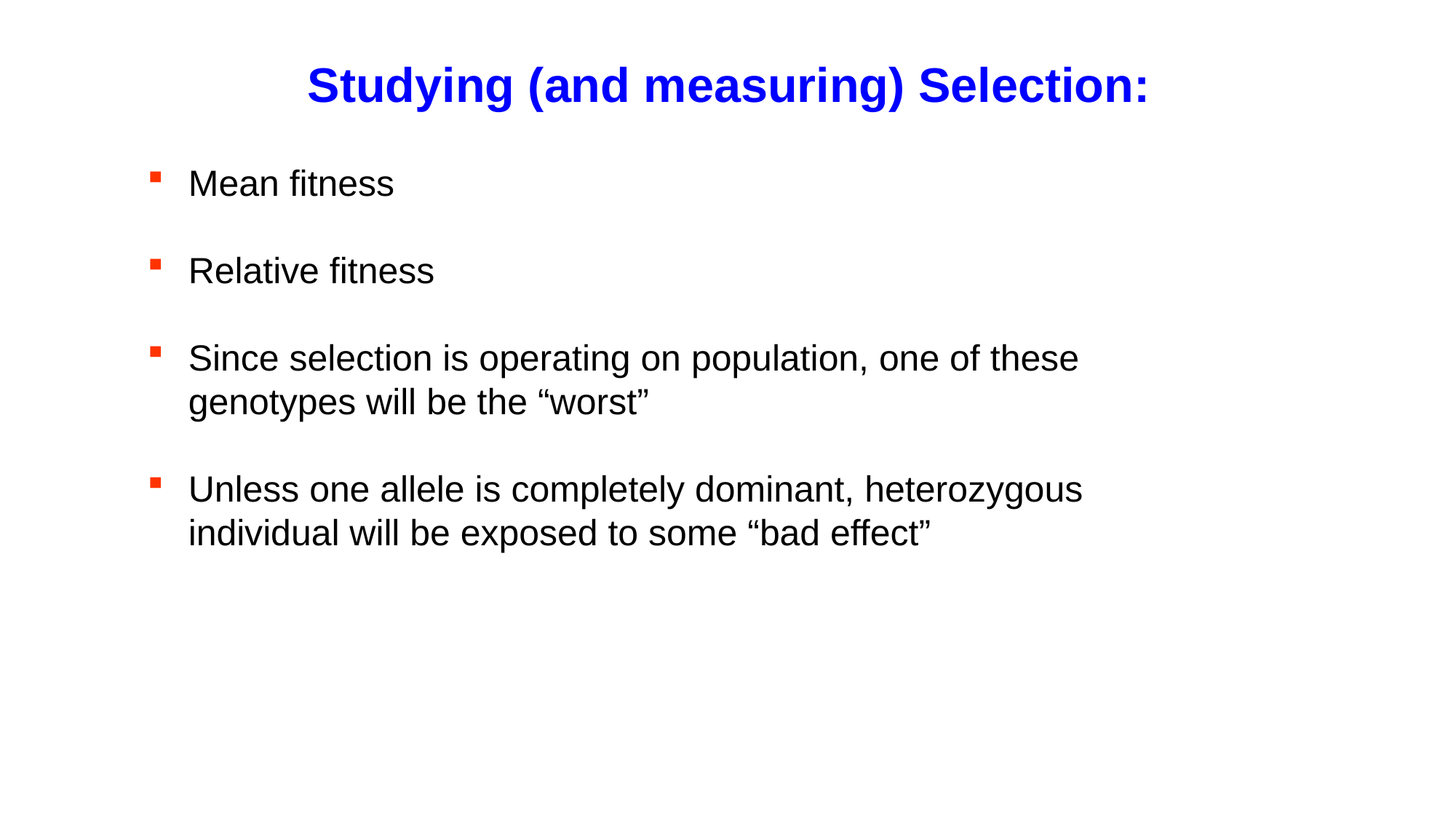

Studying (and measuring) Selection:
Mean fitness

Relative fitness

Since selection is operating on population, one of these genotypes will be the “worst”

Unless one allele is completely dominant, heterozygous individual will be exposed to some “bad effect”